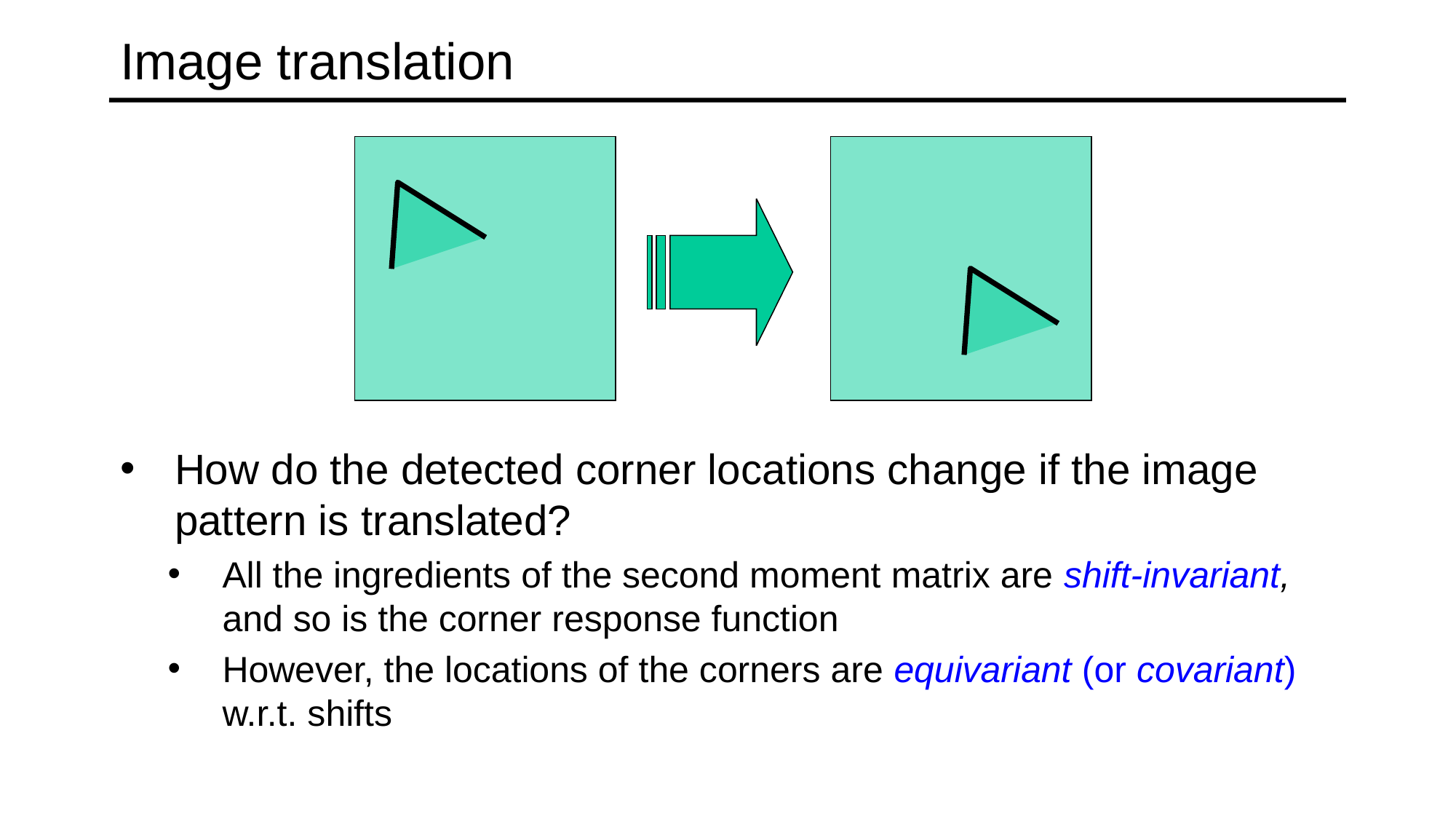

# Image translation

How do the detected corner locations change if the image pattern is translated?
All the ingredients of the second moment matrix are shift-invariant, and so is the corner response function
However, the locations of the corners are equivariant (or covariant) w.r.t. shifts